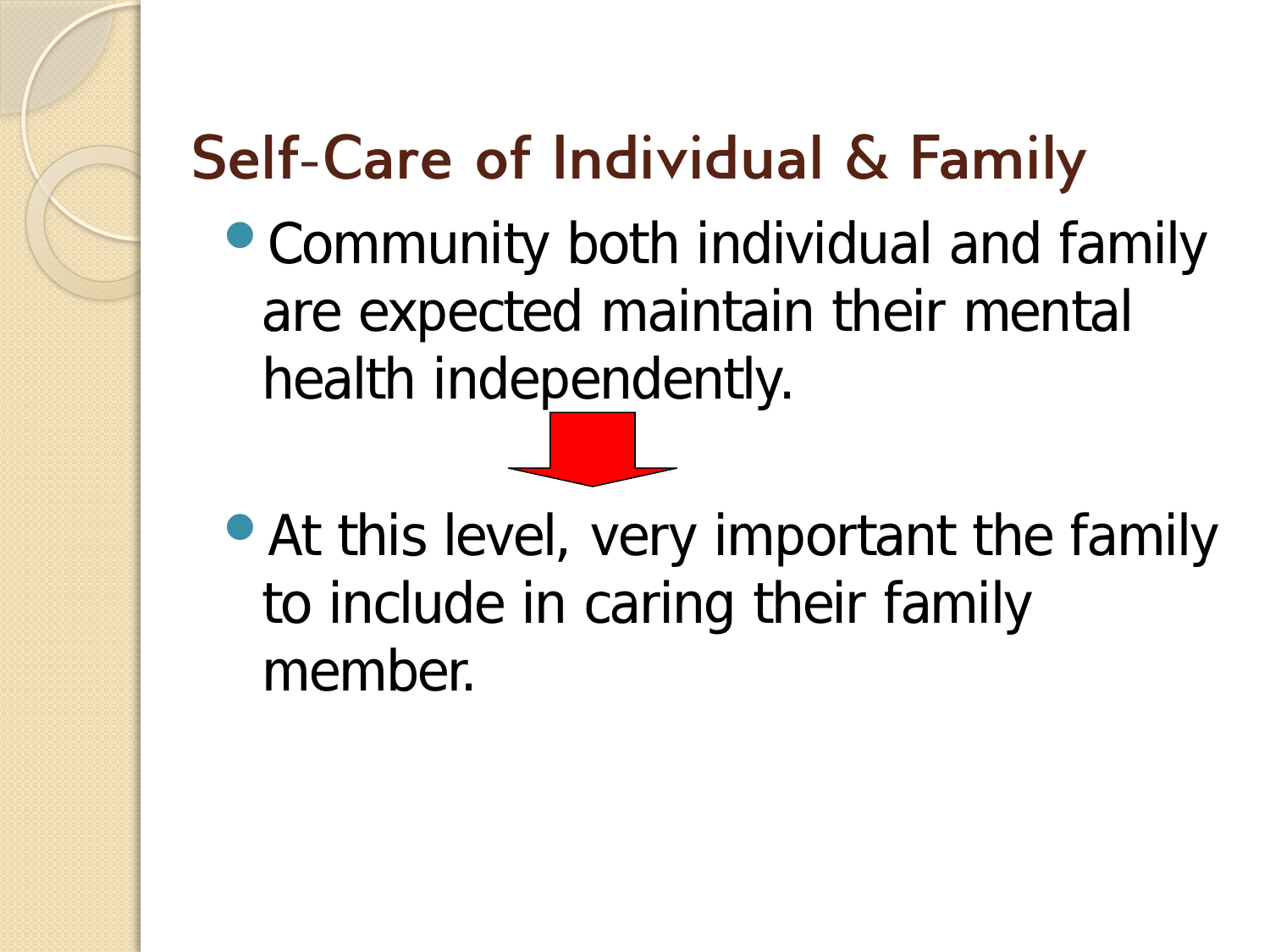

# Self-Care of Individual & Family
Community both individual and family are expected maintain their mental health independently.

At this level, very important the family to include in caring their family member.